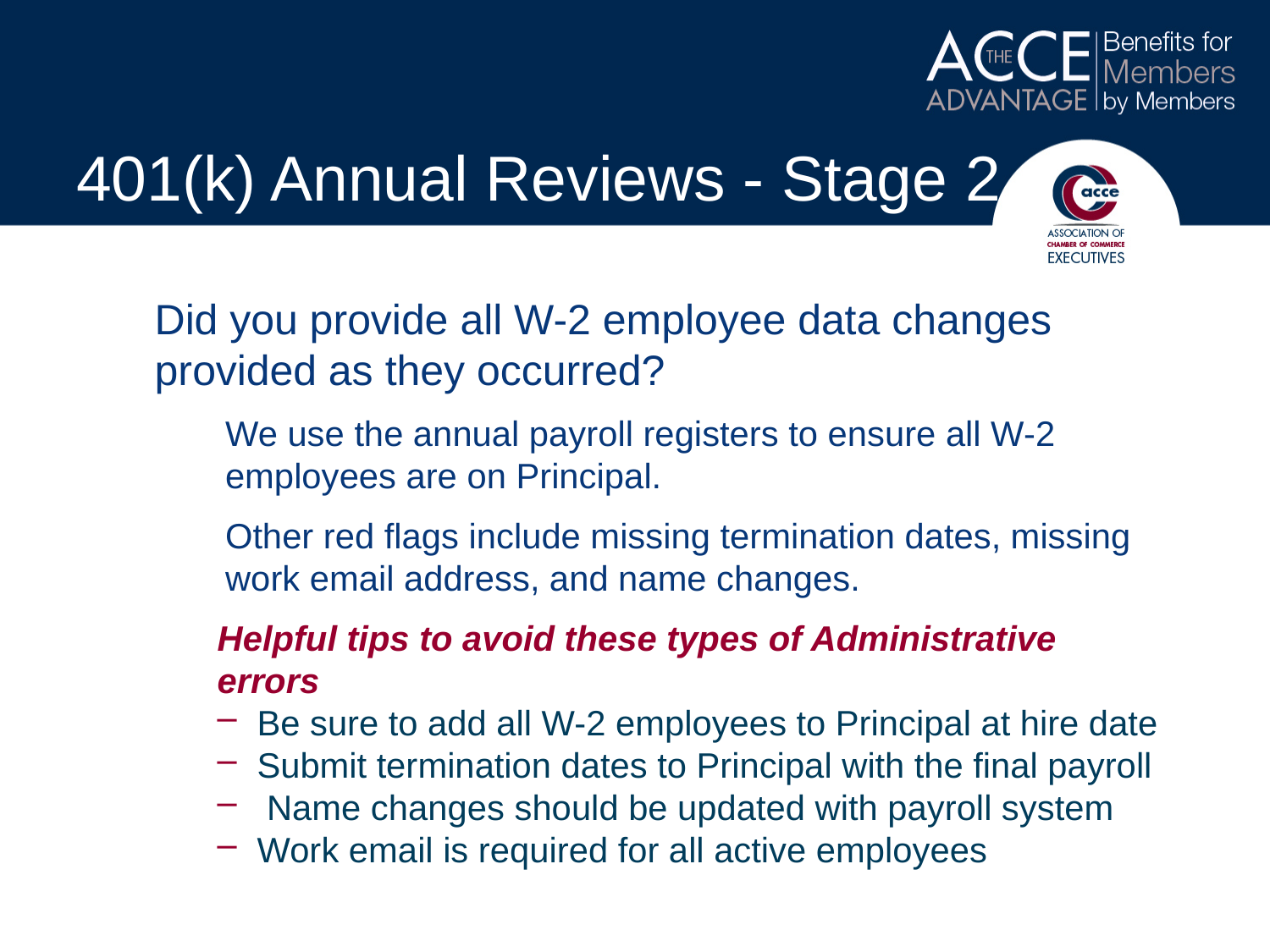

# 401(k) Annual Reviews - Stage 2
Did you provide all W-2 employee data changes provided as they occurred?
We use the annual payroll registers to ensure all W-2 employees are on Principal.
Other red flags include missing termination dates, missing work email address, and name changes.
Helpful tips to avoid these types of Administrative errors
Be sure to add all W-2 employees to Principal at hire date
Submit termination dates to Principal with the final payroll
 Name changes should be updated with payroll system
Work email is required for all active employees